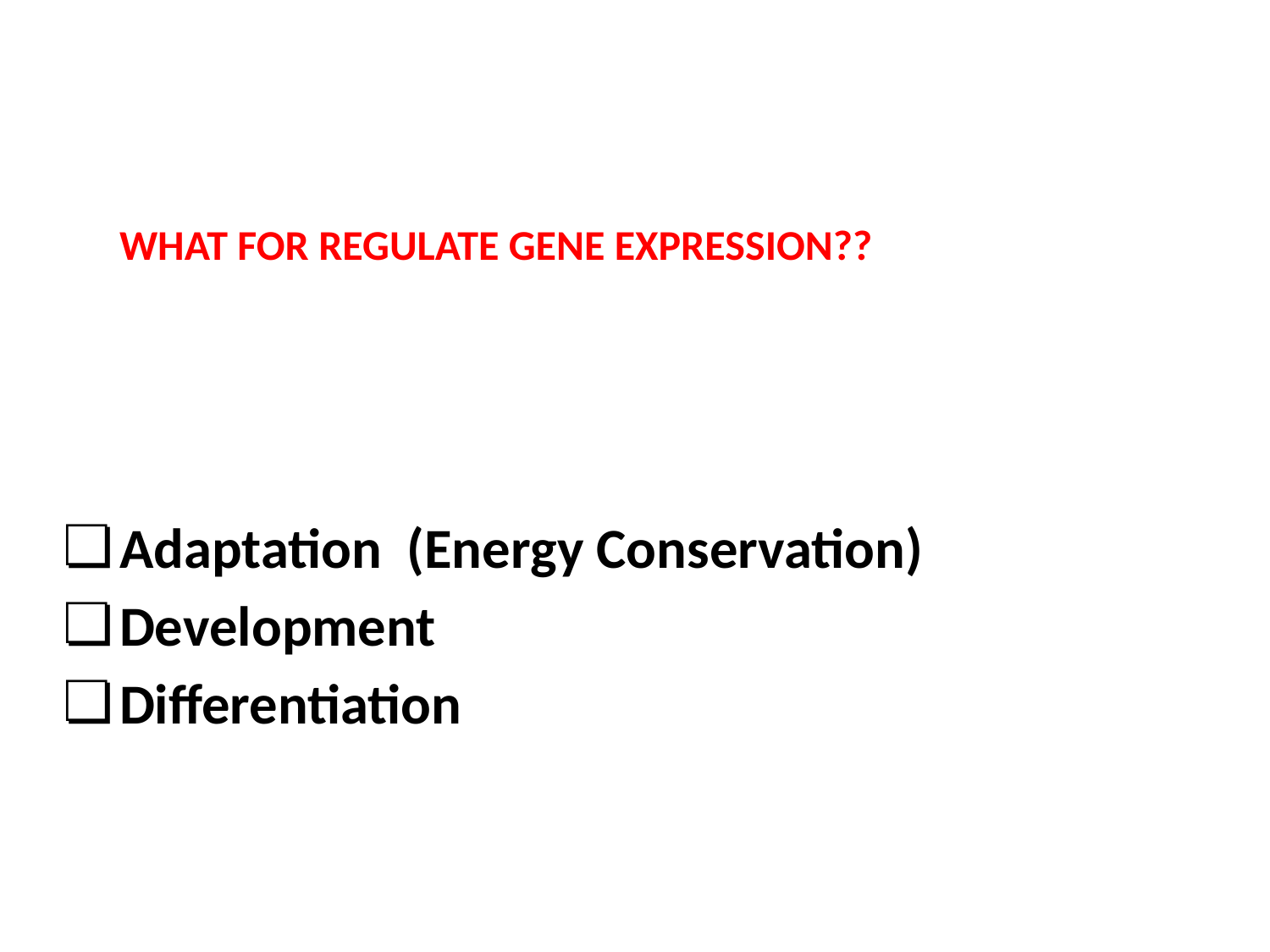

WHAT FOR REGULATE GENE EXPRESSION??

Adaptation  (Energy Conservation)
Development
Differentiation